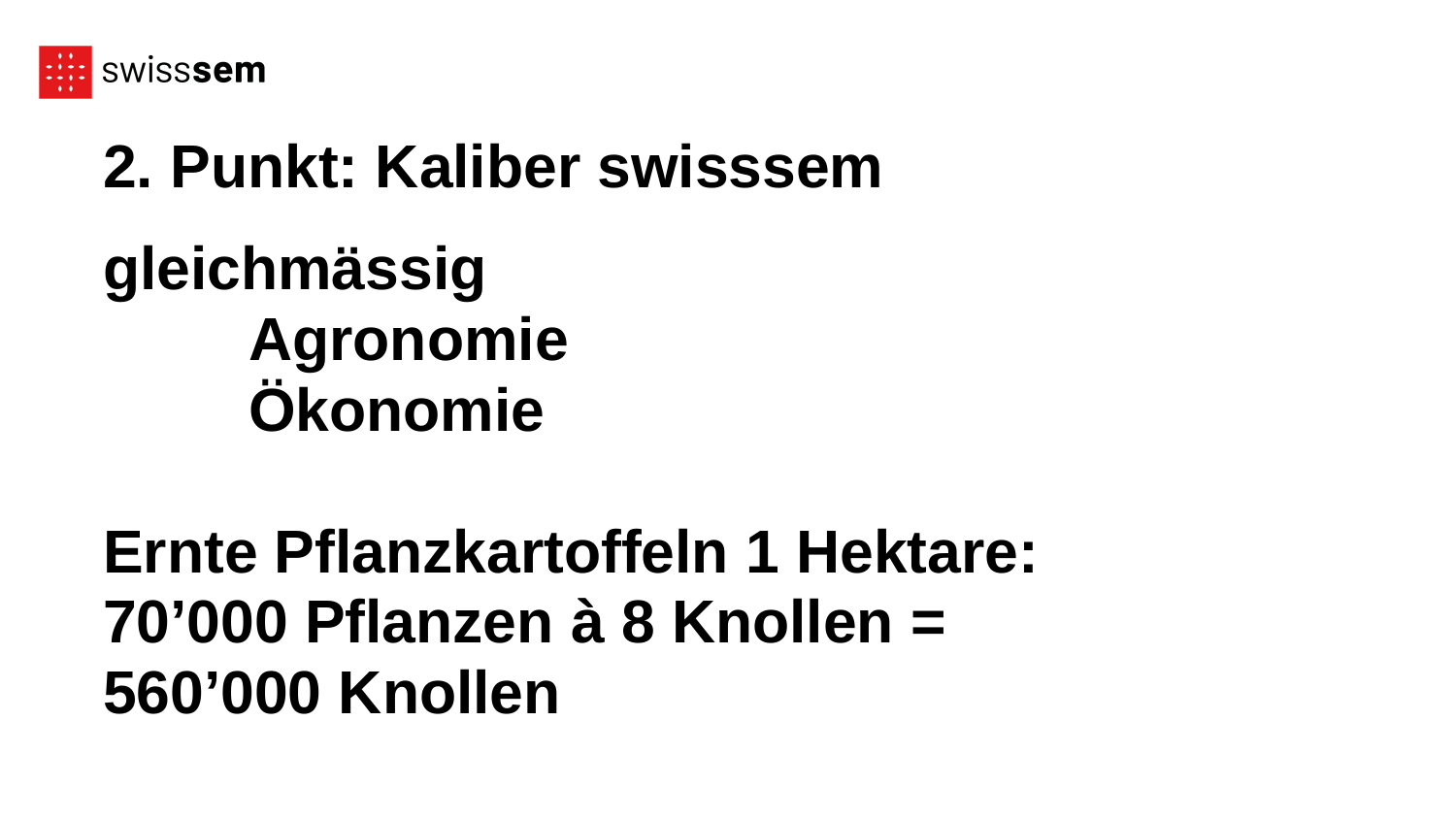

2. Punkt: Kaliber swisssem

gleichmässig
	Agronomie
	Ökonomie

Ernte Pflanzkartoffeln 1 Hektare:
70’000 Pflanzen à 8 Knollen =
560’000 Knollen